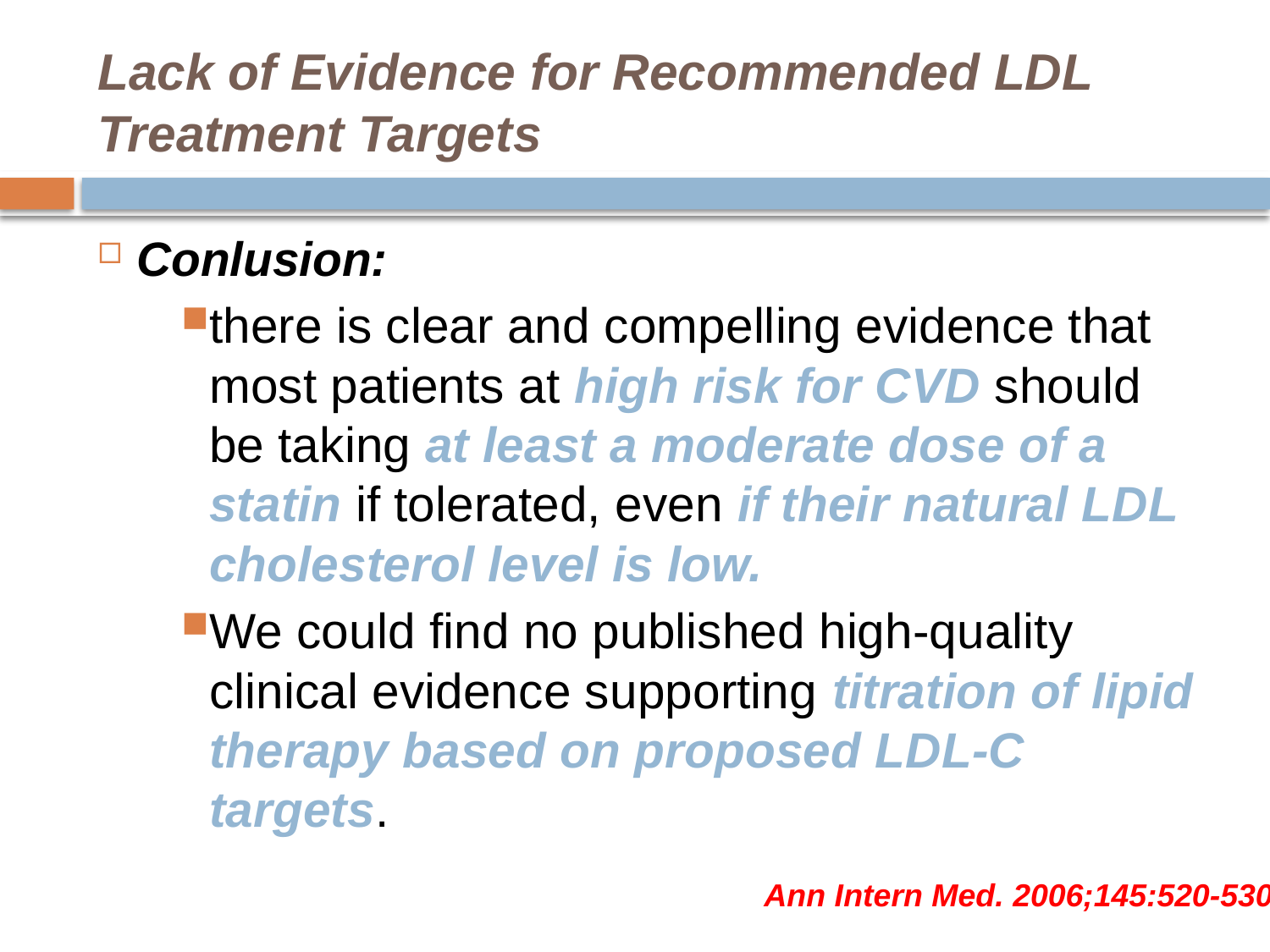

# Lack of Evidence for Recommended LDL Treatment Targets
Conlusion:
there is clear and compelling evidence that most patients at high risk for CVD should be taking at least a moderate dose of a statin if tolerated, even if their natural LDL cholesterol level is low.
We could find no published high-quality clinical evidence supporting titration of lipid therapy based on proposed LDL-C targets.
Ann Intern Med. 2006;145:520-530